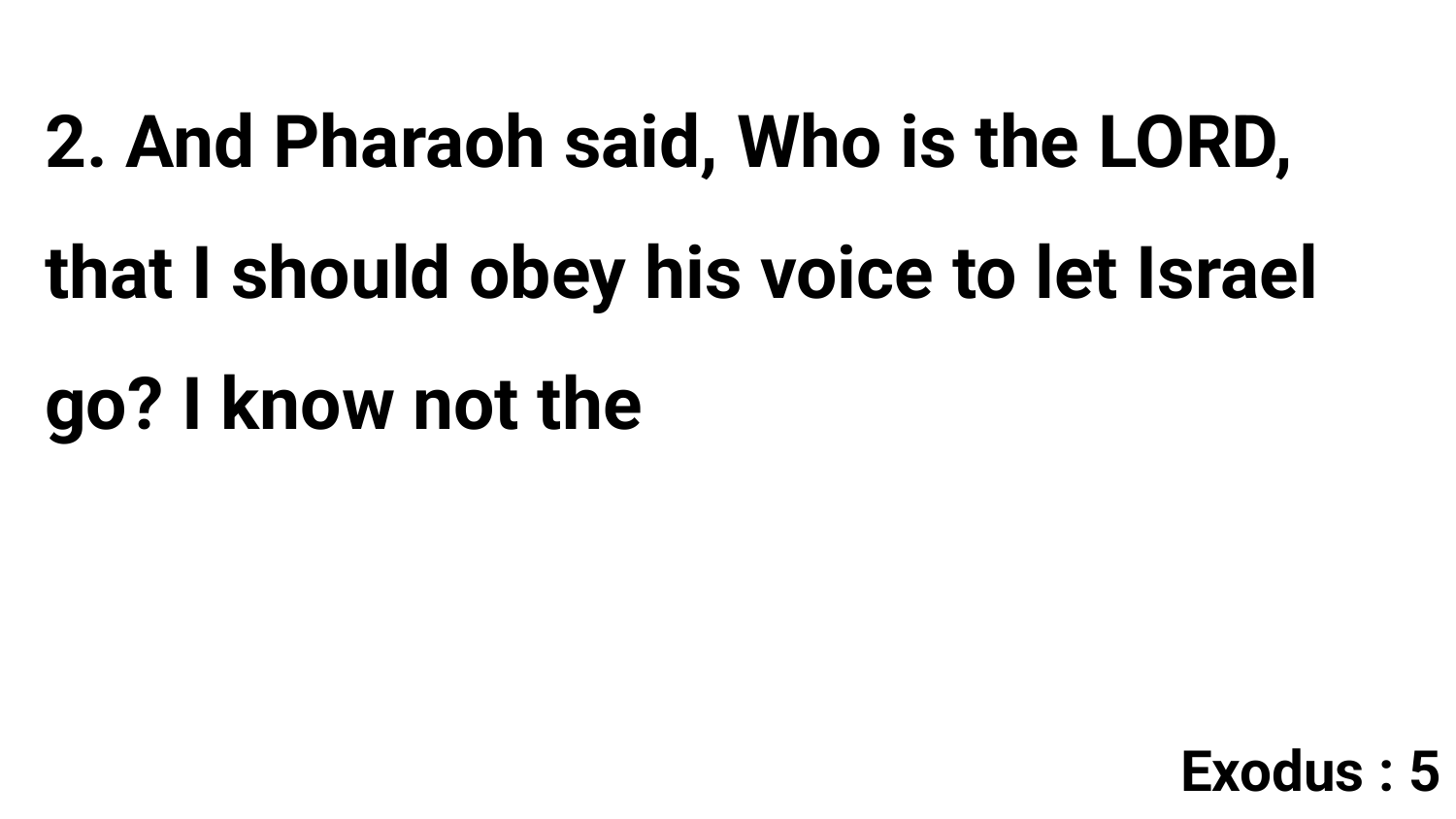

2. And Pharaoh said, Who is the LORD, that I should obey his voice to let Israel go? I know not the
Exodus : 5